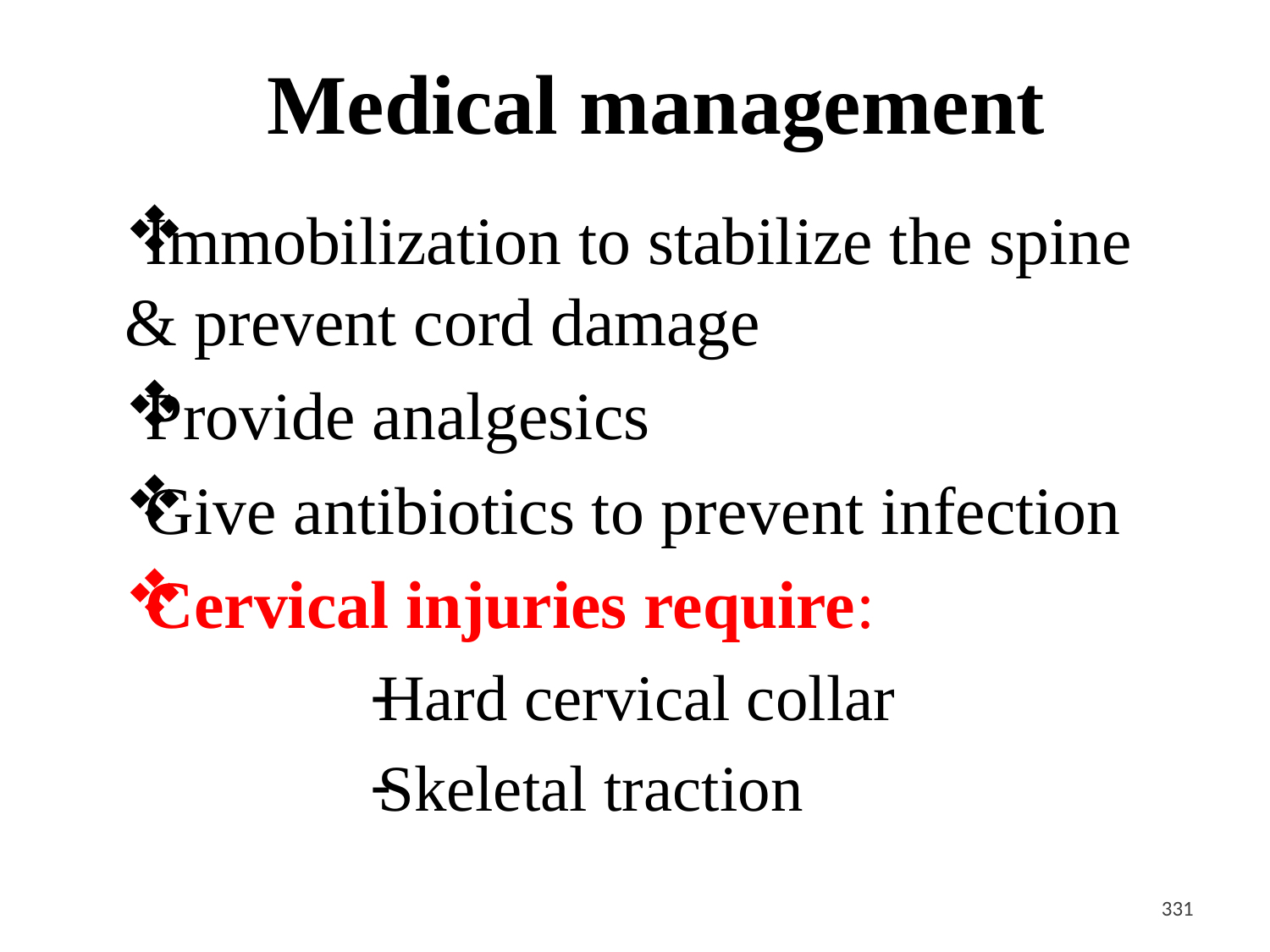

# Medical management

Immobilization to stabilize the spine & prevent cord damage
Provide analgesics
Give antibiotics to prevent infection
Cervical injuries require:
Hard cervical collar
Skeletal traction

331